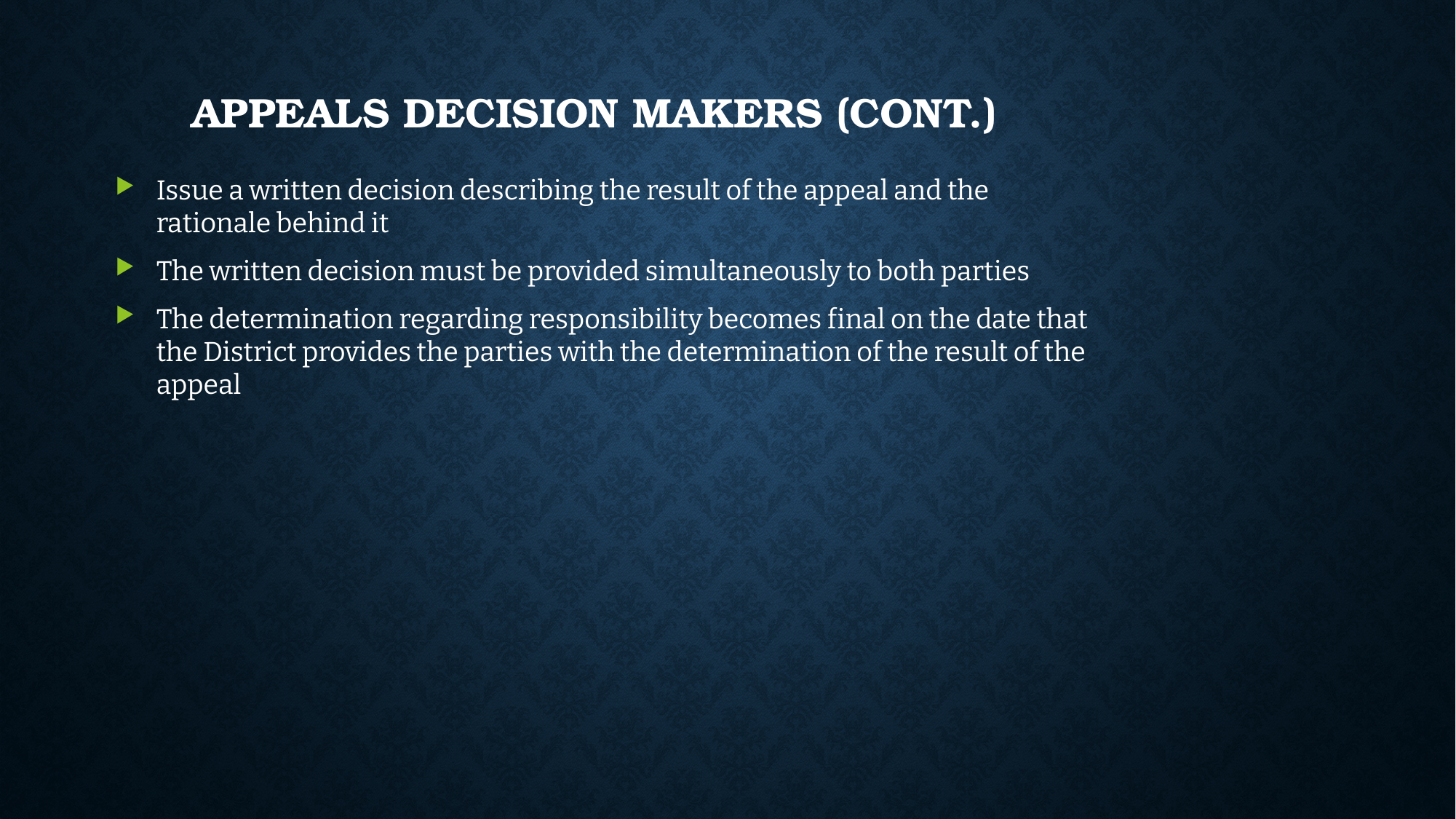

# Appeals Decision Makers (cont.)
Issue a written decision describing the result of the appeal and the rationale behind it
The written decision must be provided simultaneously to both parties
The determination regarding responsibility becomes final on the date that the District provides the parties with the determination of the result of the appeal